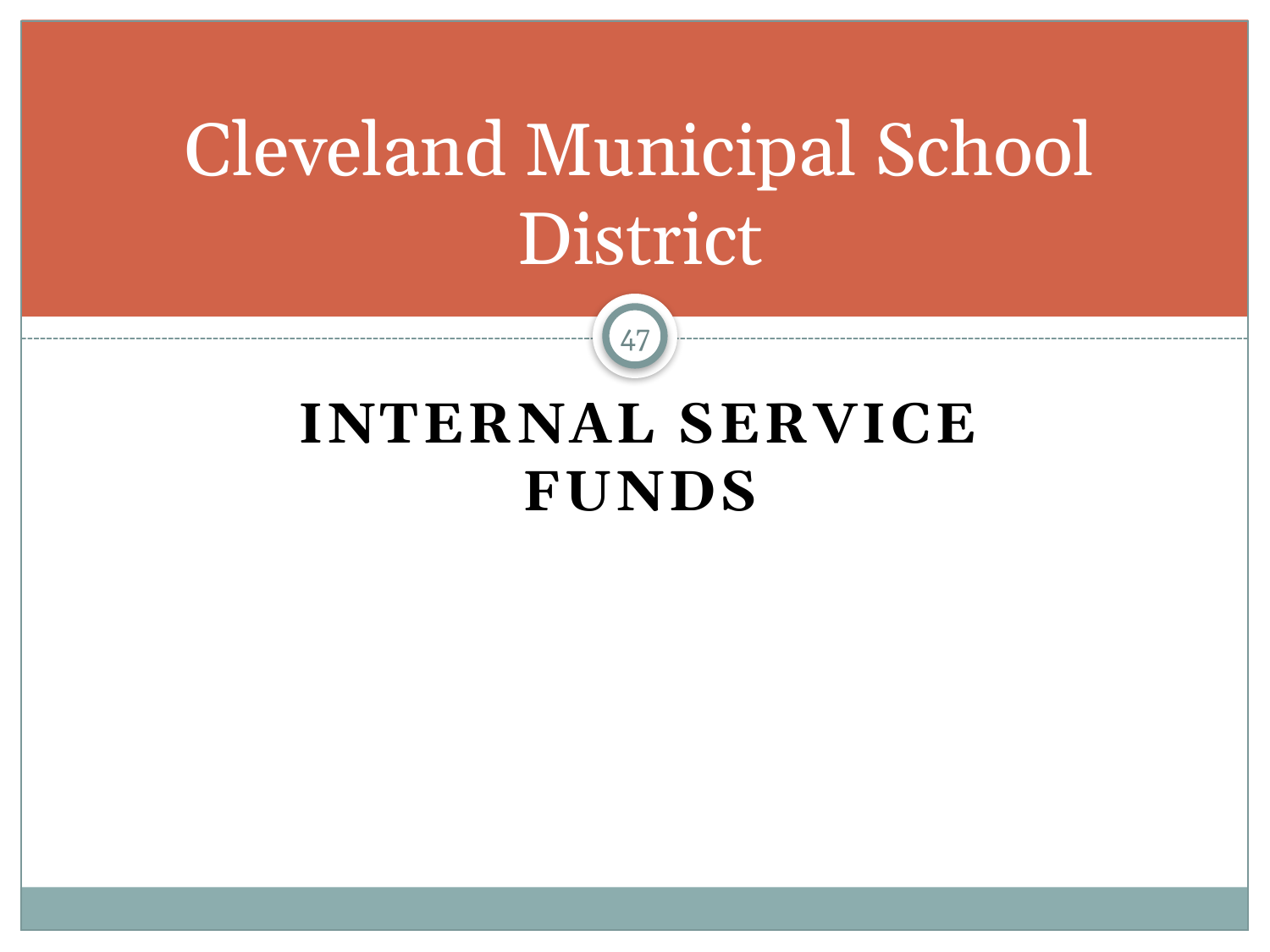

# Cleveland Municipal School District
47
Internal service Funds